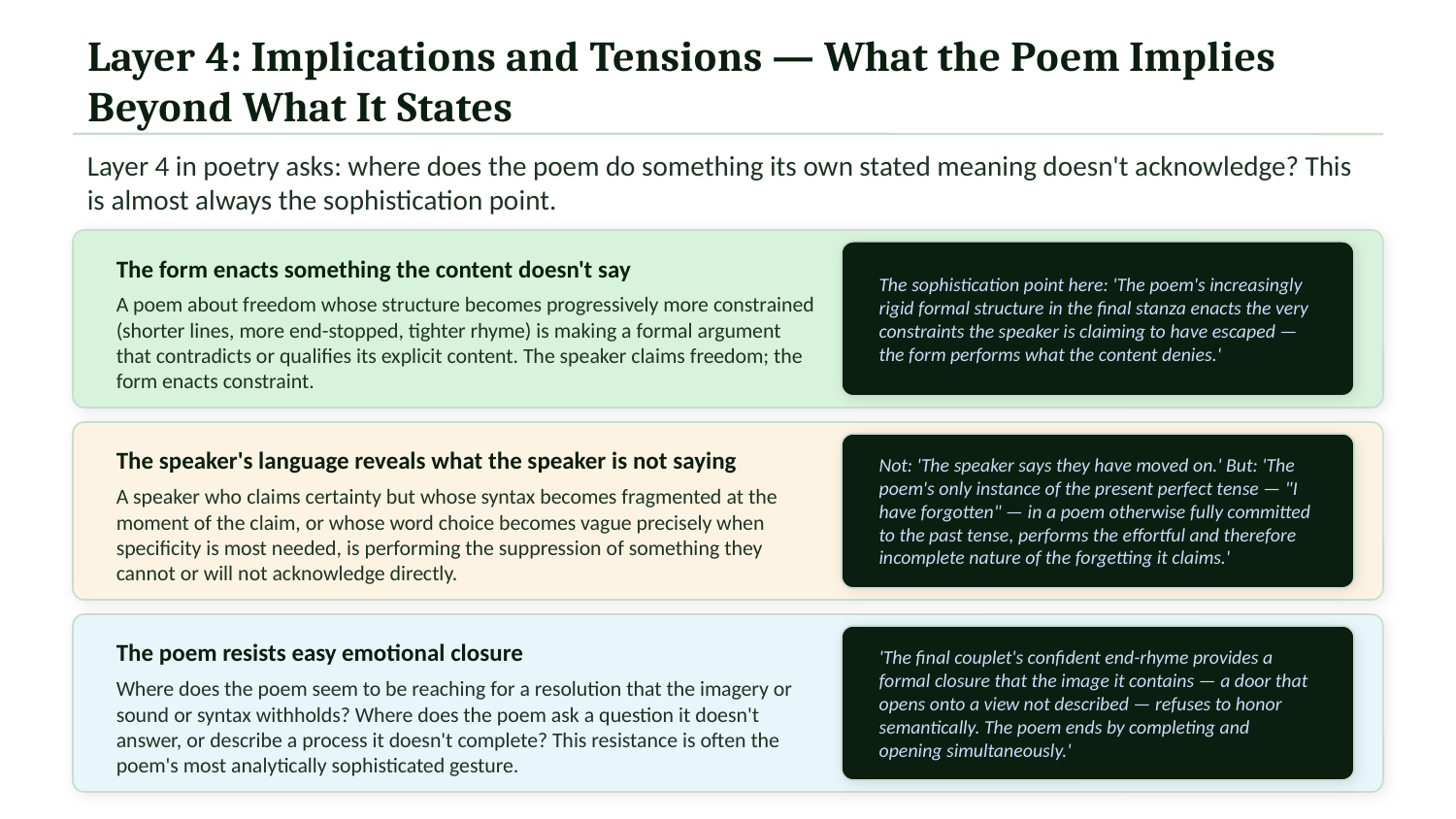

Layer 4: Implications and Tensions — What the Poem Implies Beyond What It States

Layer 4 in poetry asks: where does the poem do something its own stated meaning doesn't acknowledge? This is almost always the sophistication point.

The form enacts something the content doesn't say

The sophistication point here: 'The poem's increasingly rigid formal structure in the final stanza enacts the very constraints the speaker is claiming to have escaped — the form performs what the content denies.'
A poem about freedom whose structure becomes progressively more constrained (shorter lines, more end-stopped, tighter rhyme) is making a formal argument that contradicts or qualifies its explicit content. The speaker claims freedom; the form enacts constraint.

The speaker's language reveals what the speaker is not saying

Not: 'The speaker says they have moved on.' But: 'The poem's only instance of the present perfect tense — "I have forgotten" — in a poem otherwise fully committed to the past tense, performs the effortful and therefore incomplete nature of the forgetting it claims.'
A speaker who claims certainty but whose syntax becomes fragmented at the moment of the claim, or whose word choice becomes vague precisely when specificity is most needed, is performing the suppression of something they cannot or will not acknowledge directly.

The poem resists easy emotional closure

'The final couplet's confident end-rhyme provides a formal closure that the image it contains — a door that opens onto a view not described — refuses to honor semantically. The poem ends by completing and opening simultaneously.'
Where does the poem seem to be reaching for a resolution that the imagery or sound or syntax withholds? Where does the poem ask a question it doesn't answer, or describe a process it doesn't complete? This resistance is often the poem's most analytically sophisticated gesture.